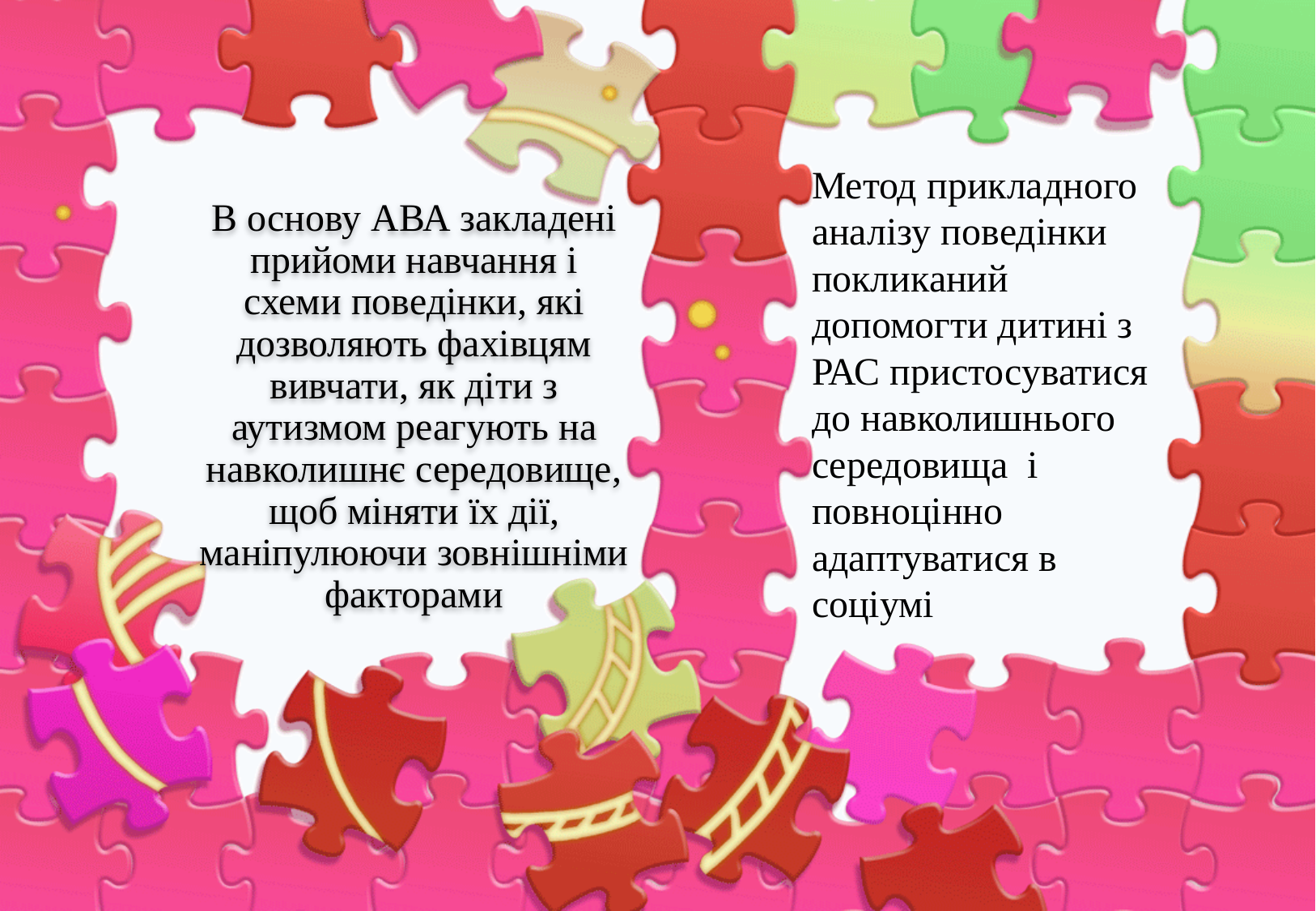

Метод прикладного аналізу поведінки покликаний допомогти дитині з РАС пристосуватися до навколишнього середовища  і повноцінно адаптуватися в соціумі
# В основу АВА закладені прийоми навчання і схеми поведінки, які дозволяють фахівцям вивчати, як діти з аутизмом реагують на навколишнє середовище, щоб міняти їх дії, маніпулюючи зовнішніми факторами